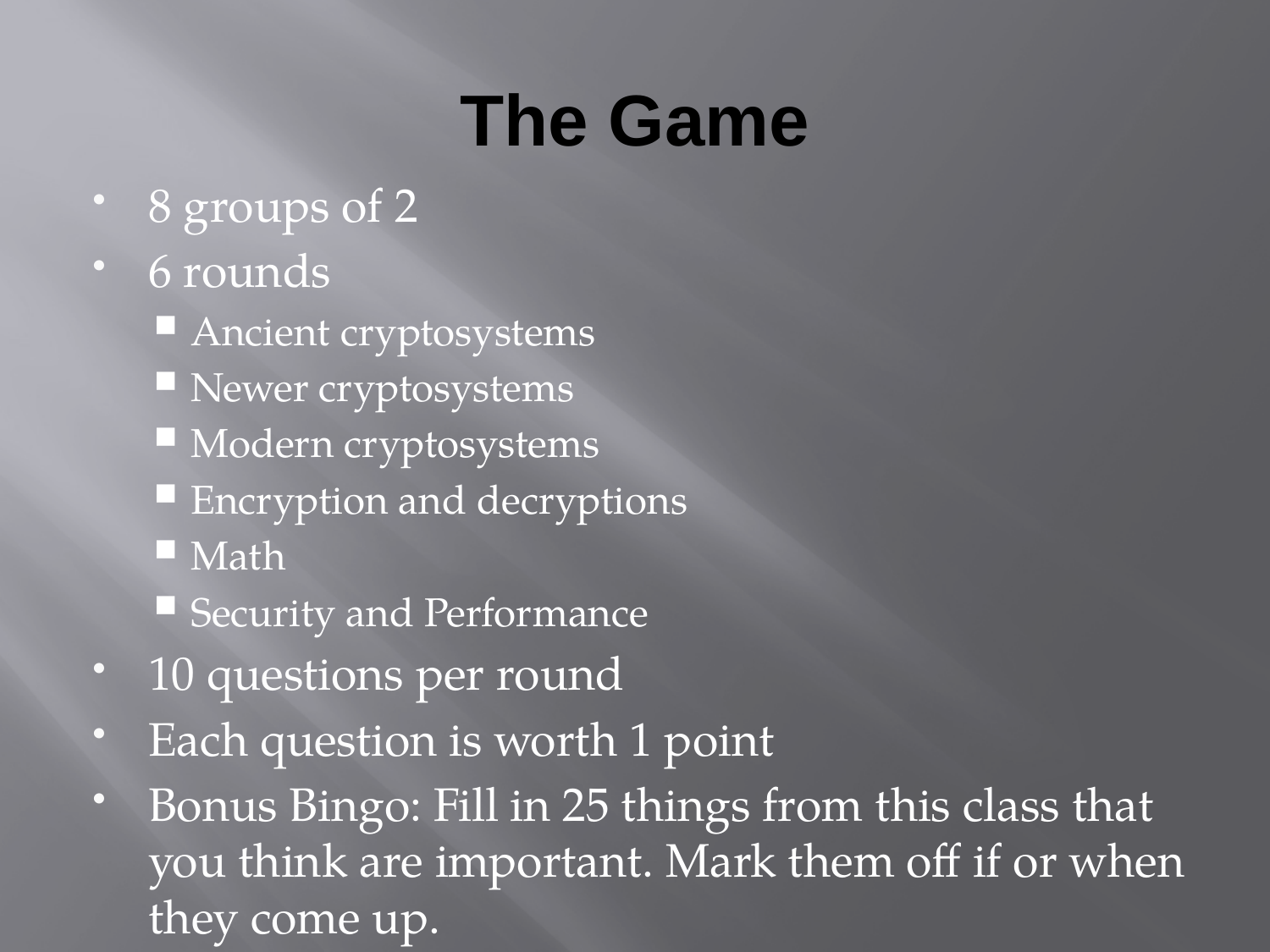

# The Game
8 groups of 2
6 rounds
Ancient cryptosystems
Newer cryptosystems
Modern cryptosystems
Encryption and decryptions
Math
Security and Performance
10 questions per round
Each question is worth 1 point
Bonus Bingo: Fill in 25 things from this class that you think are important. Mark them off if or when they come up.